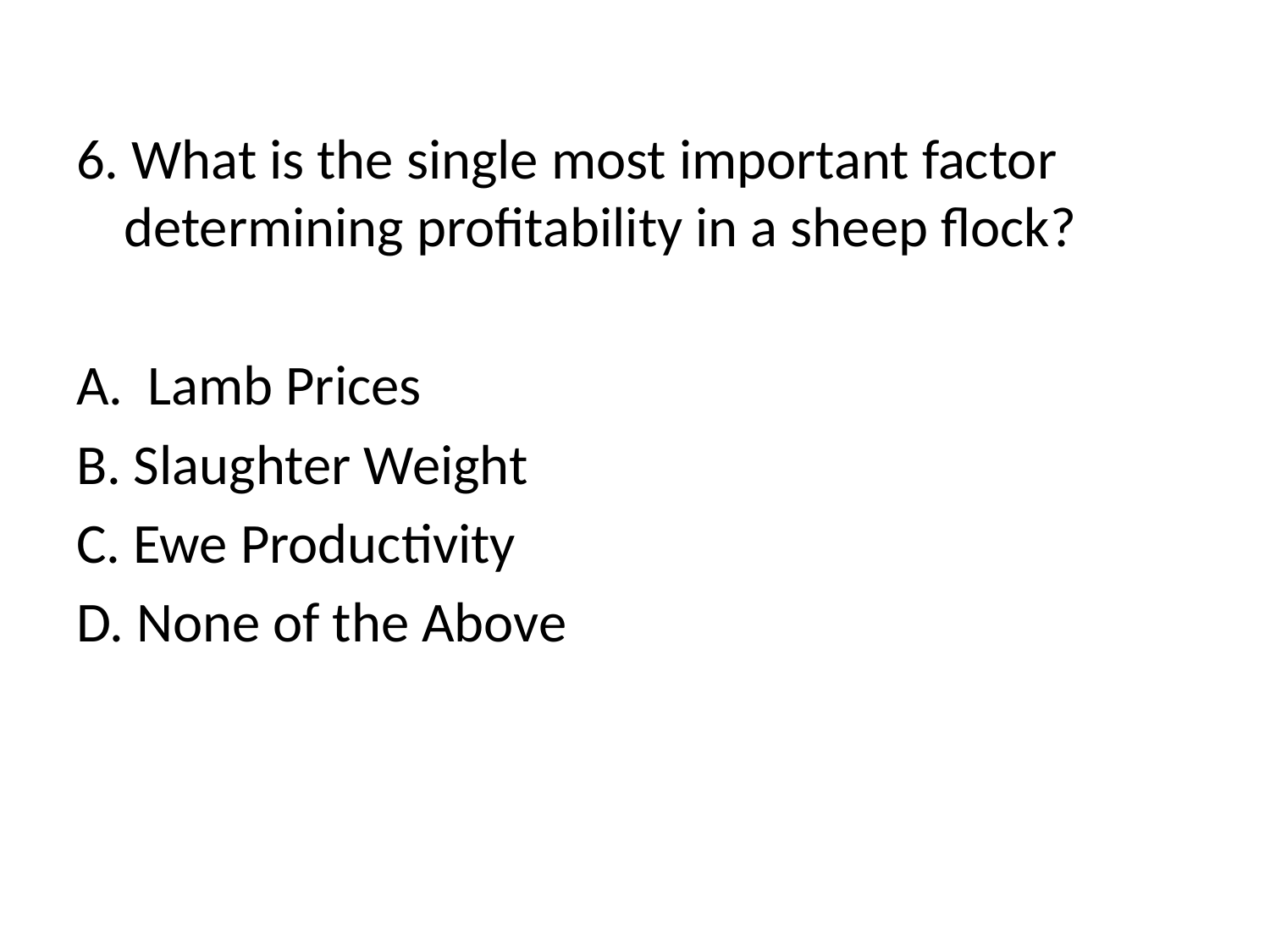

6. What is the single most important factor determining profitability in a sheep flock?

Lamb Prices
B. Slaughter Weight
C. Ewe Productivity
D. None of the Above